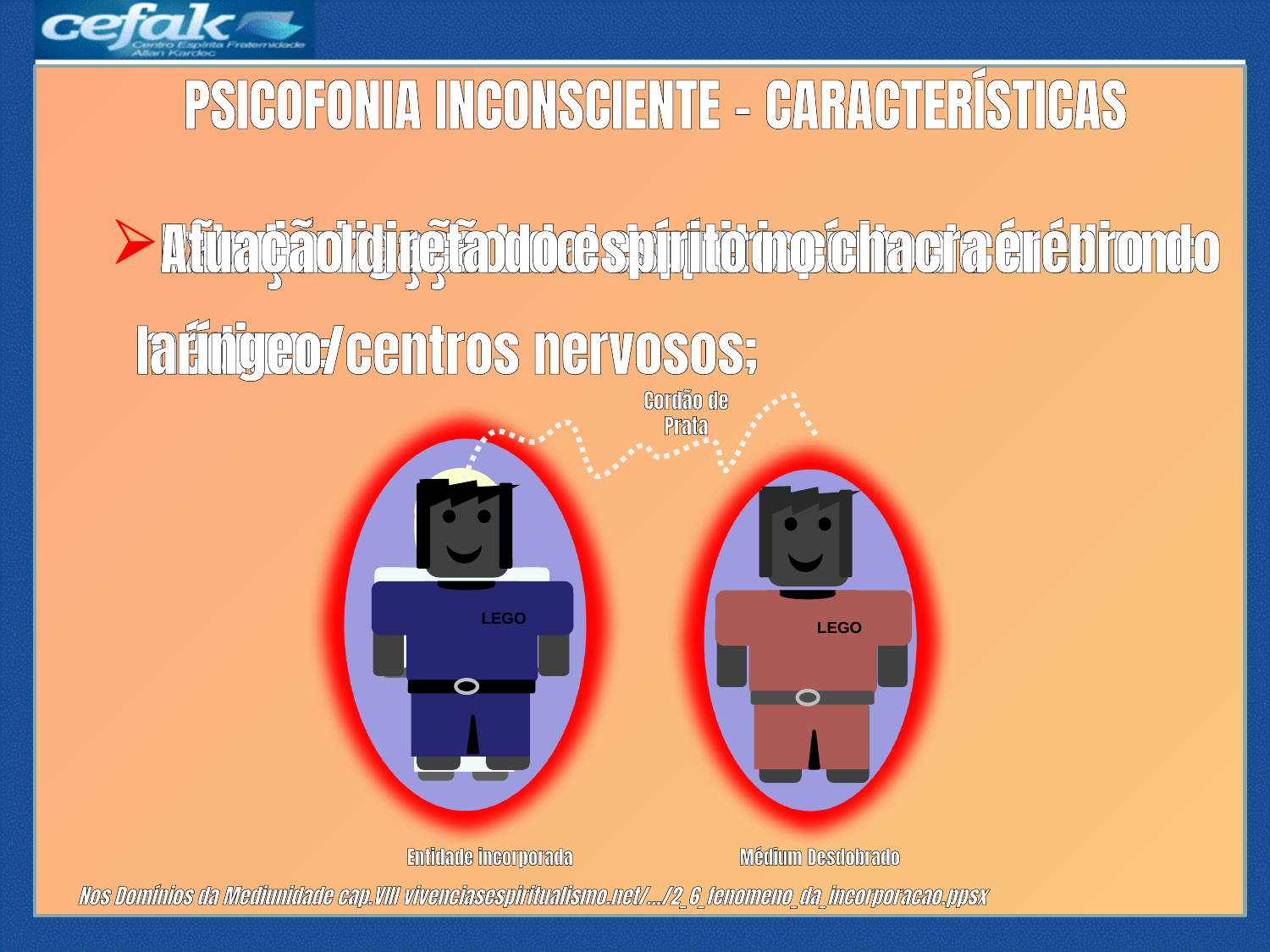

PSICOFONIA INCONSCIENTE - CARACTERÍSTICAS
Exteriorização total do perispírito do médium;
Não há ligação do espírito com o cérebro do médium;
Atuação direta do espírito no chacra laríngeo/centros nervosos;
Cordão de
Prata

LEGO

LEGO

LEGO

Entidade incorporada
Médium Desdobrado
Nos Domínios da Mediunidade cap.VIII vivenciasespiritualismo.net/.../2_6_fenomeno_da_incorporacao.ppsx